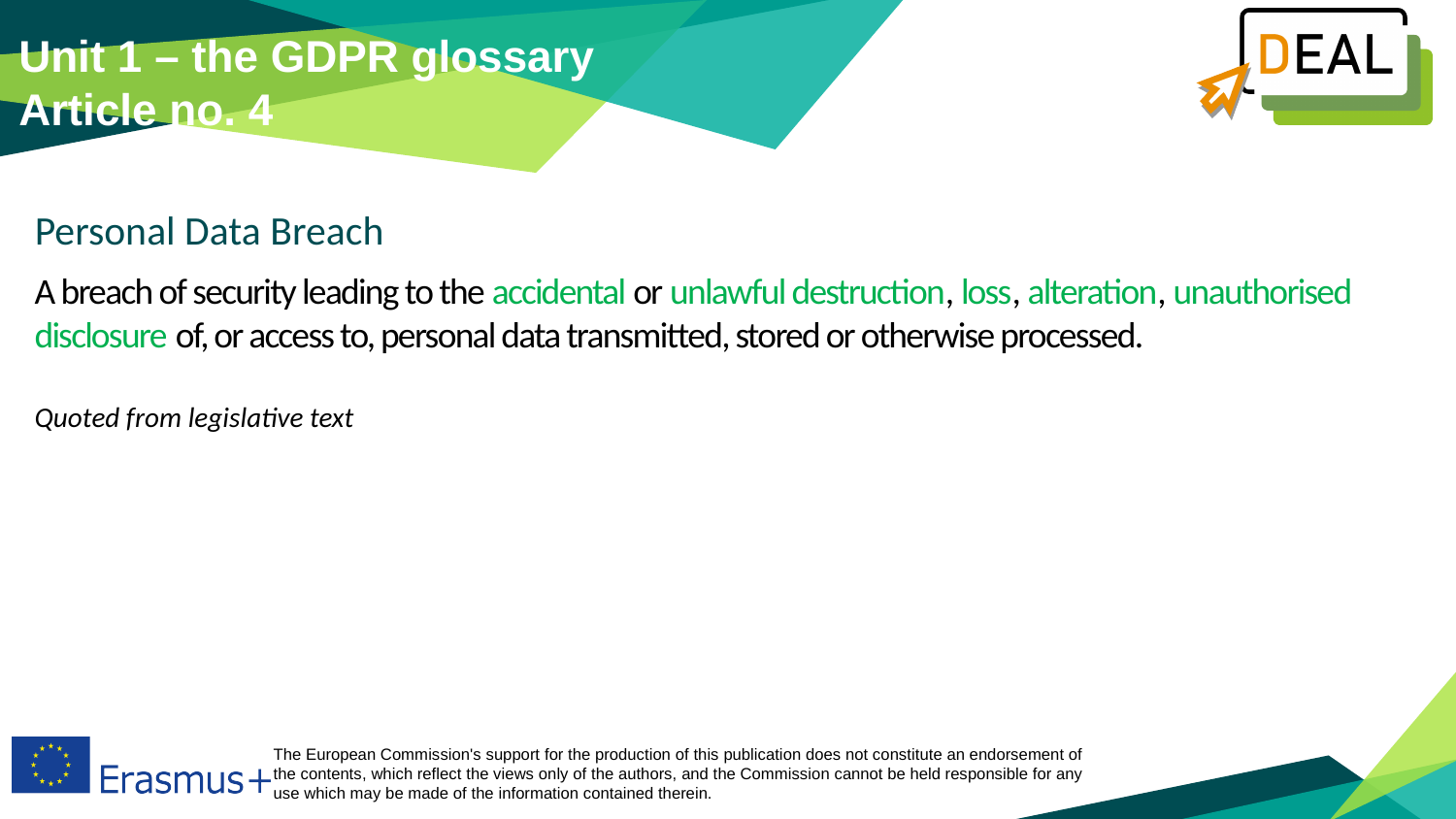

Unit 1 – the GDPR glossary
Article no. 4
Personal Data Breach
A breach of security leading to the accidental or unlawful destruction, loss, alteration, unauthorised disclosure of, or access to, personal data transmitted, stored or otherwise processed.

Quoted from legislative text